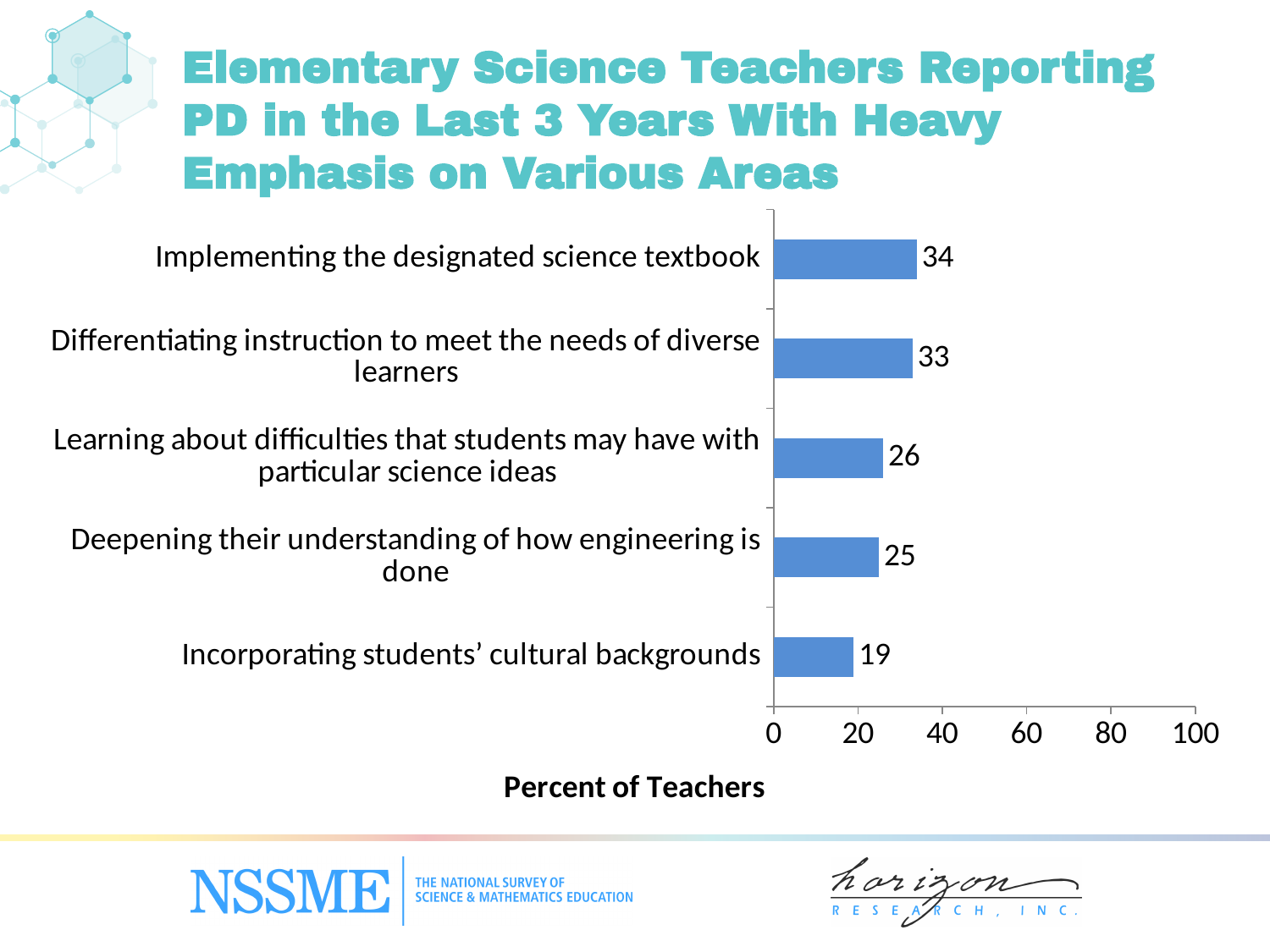

Elementary Science Teachers Reporting PD in the Last 3 Years With Heavy Emphasis on Various Areas

### Chart

| Category | Percent of Teachers |
|---|---|
| Incorporating students’ cultural backgrounds | 19.0 |
| Deepening their understanding of how engineering is done | 25.0 |
| Learning about difficulties that students may have with particular science ideas | 26.0 |
| Differentiating instruction to meet the needs of diverse learners | 33.0 |
| Implementing the designated science textbook | 34.0 |